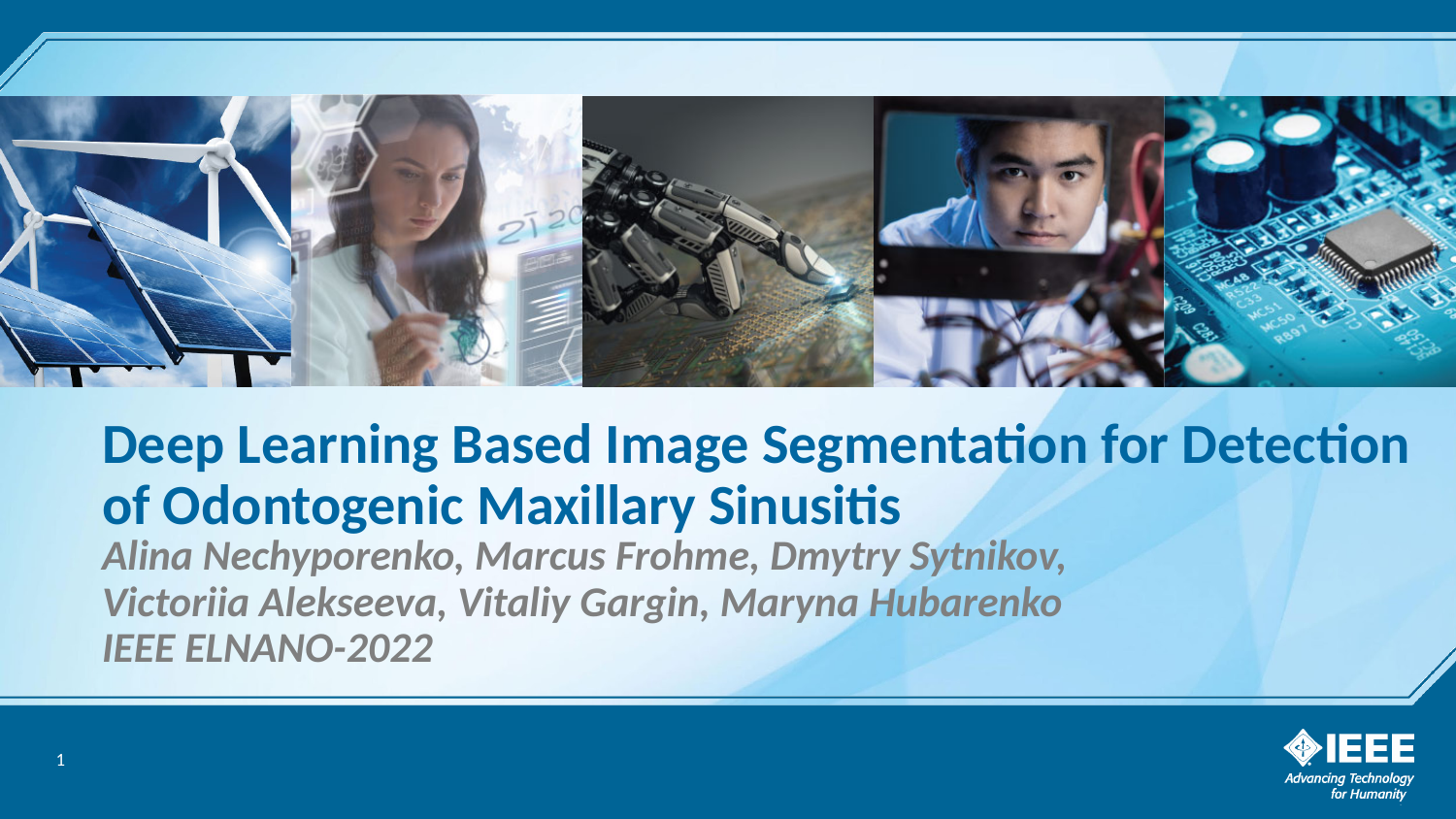

# Deep Learning Based Image Segmentation for Detection of Odontogenic Maxillary Sinusitis
Alina Nechyporenko, Marcus Frohme, Dmytry Sytnikov,
Victoriia Alekseeva, Vitaliy Gargin, Maryna Hubarenko
IEEE ELNANO-2022